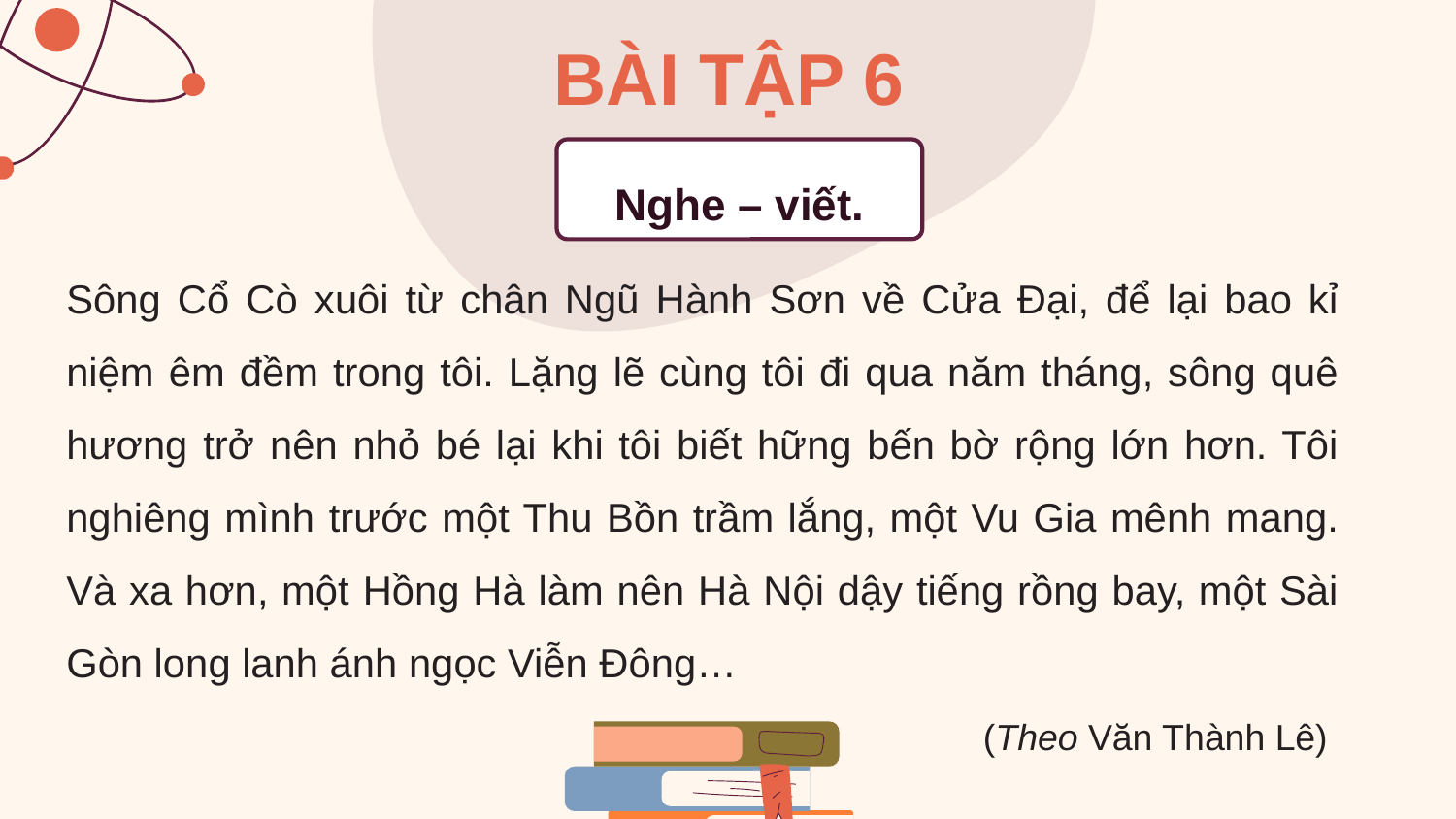

BÀI TẬP 6
Nghe – viết.
Sông Cổ Cò xuôi từ chân Ngũ Hành Sơn về Cửa Đại, để lại bao kỉ niệm êm đềm trong tôi. Lặng lẽ cùng tôi đi qua năm tháng, sông quê hương trở nên nhỏ bé lại khi tôi biết hững bến bờ rộng lớn hơn. Tôi nghiêng mình trước một Thu Bồn trầm lắng, một Vu Gia mênh mang. Và xa hơn, một Hồng Hà làm nên Hà Nội dậy tiếng rồng bay, một Sài Gòn long lanh ánh ngọc Viễn Đông…
(Theo Văn Thành Lê)